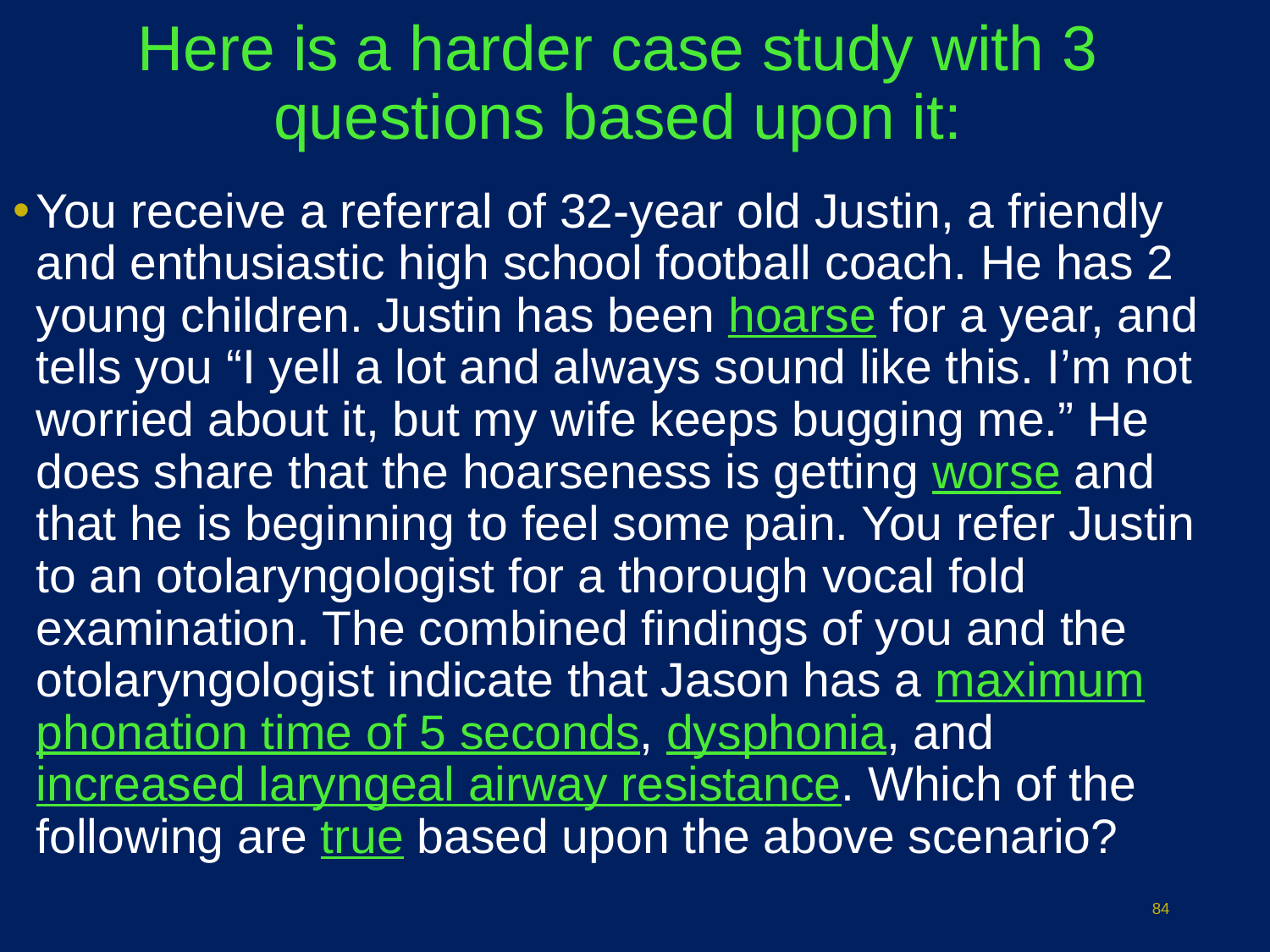

# Here is a harder case study with 3 questions based upon it:
You receive a referral of 32-year old Justin, a friendly and enthusiastic high school football coach. He has 2 young children. Justin has been hoarse for a year, and tells you “I yell a lot and always sound like this. I’m not worried about it, but my wife keeps bugging me.” He does share that the hoarseness is getting worse and that he is beginning to feel some pain. You refer Justin to an otolaryngologist for a thorough vocal fold examination. The combined findings of you and the otolaryngologist indicate that Jason has a maximum phonation time of 5 seconds, dysphonia, and increased laryngeal airway resistance. Which of the following are true based upon the above scenario?

84